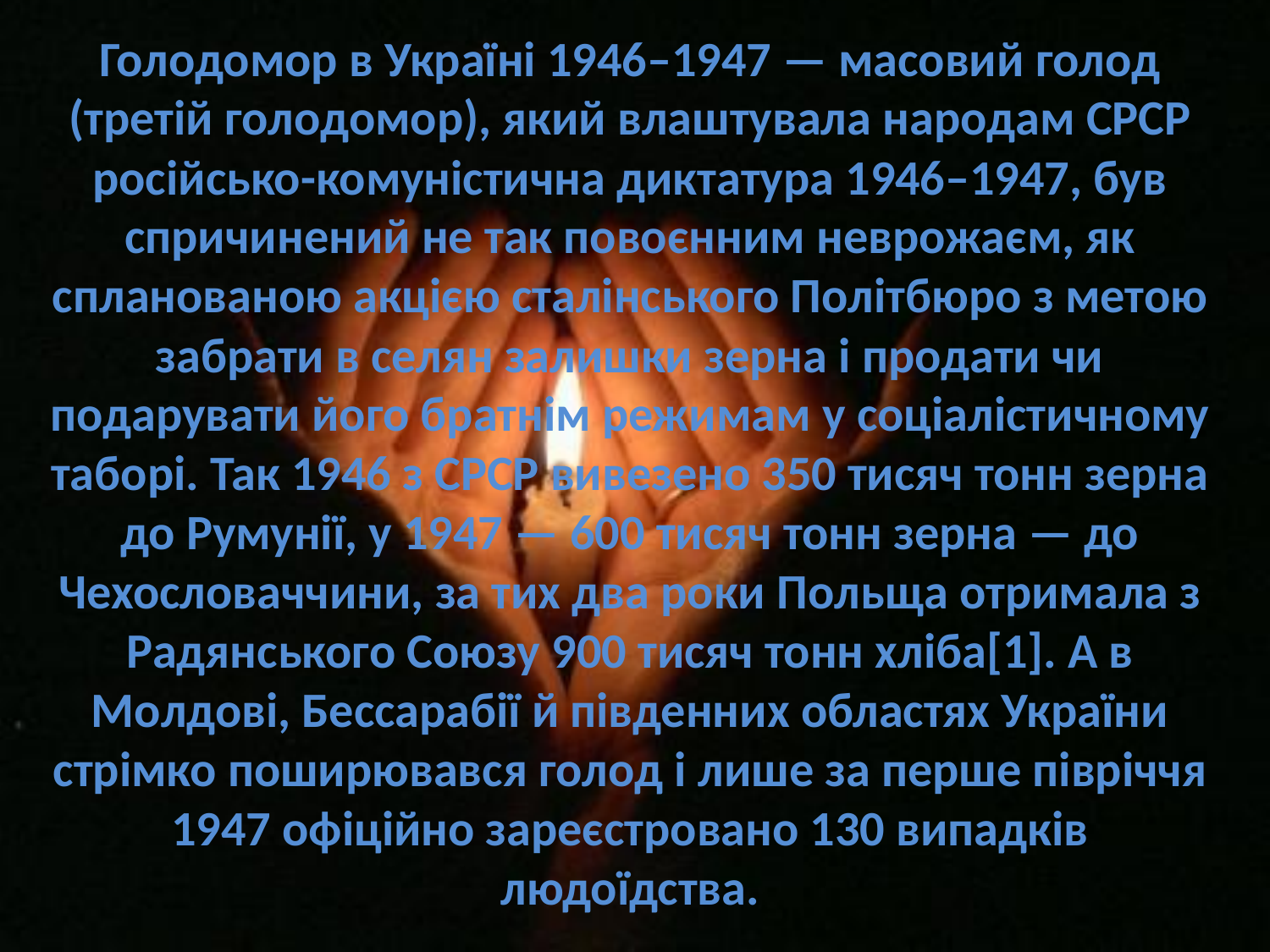

Голодомор в Україні 1946–1947 — масовий голод (третій голодомор), який влаштувала народам СРСР російсько-комуністична диктатура 1946–1947, був спричинений не так повоєнним неврожаєм, як спланованою акцією сталінського Політбюро з метою забрати в селян залишки зерна і продати чи подарувати його братнім режимам у соціалістичному таборі. Так 1946 з СРСР вивезено 350 тисяч тонн зерна до Румунії, у 1947 — 600 тисяч тонн зерна — до Чехословаччини, за тих два роки Польща отримала з Радянського Союзу 900 тисяч тонн хліба[1]. А в Молдові, Бессарабії й південних областях України стрімко поширювався голод і лише за перше півріччя 1947 офіційно зареєстровано 130 випадків людоїдства.